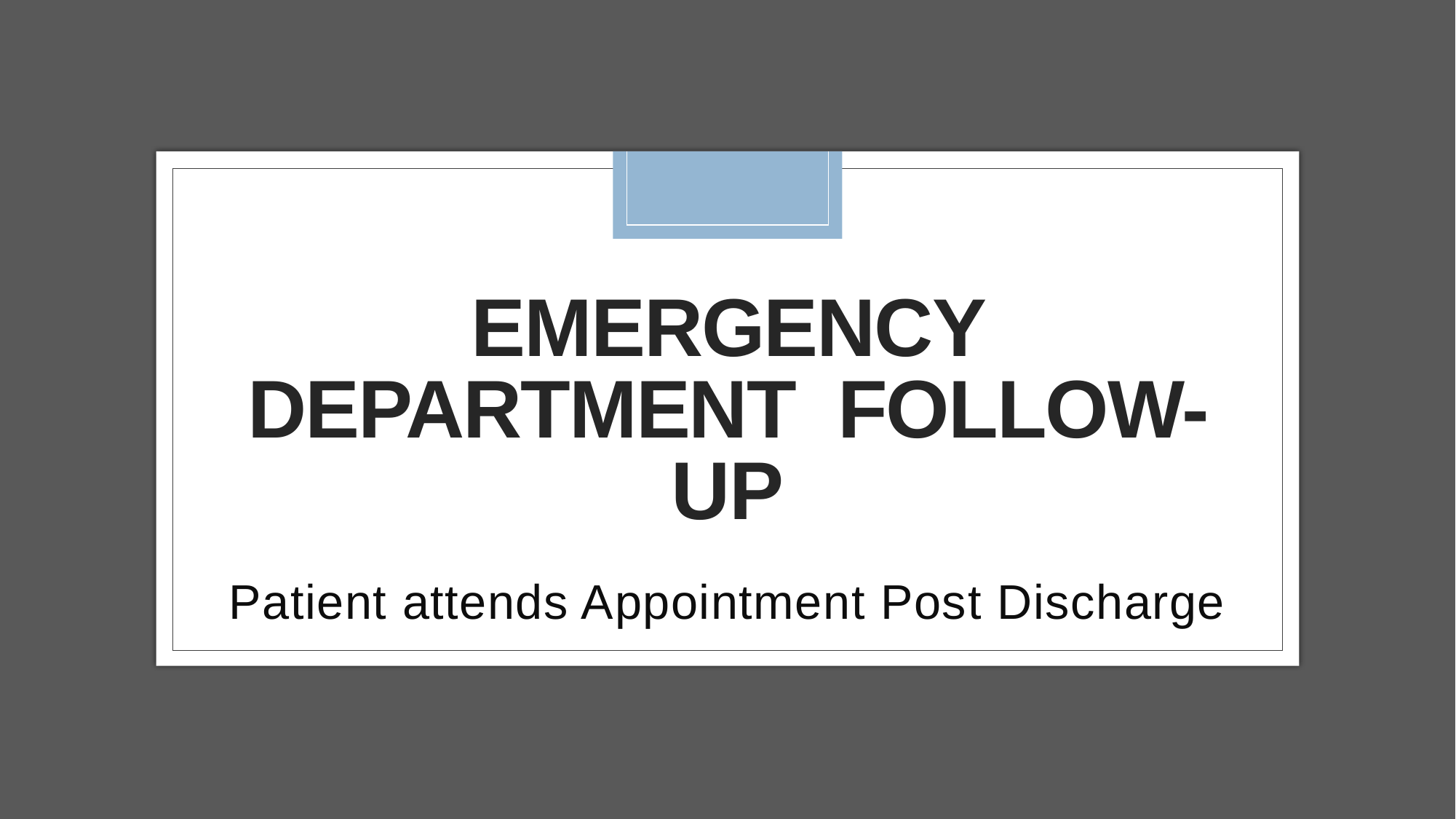

# Emergency Department  Follow-up
Patient attends Appointment Post Discharge